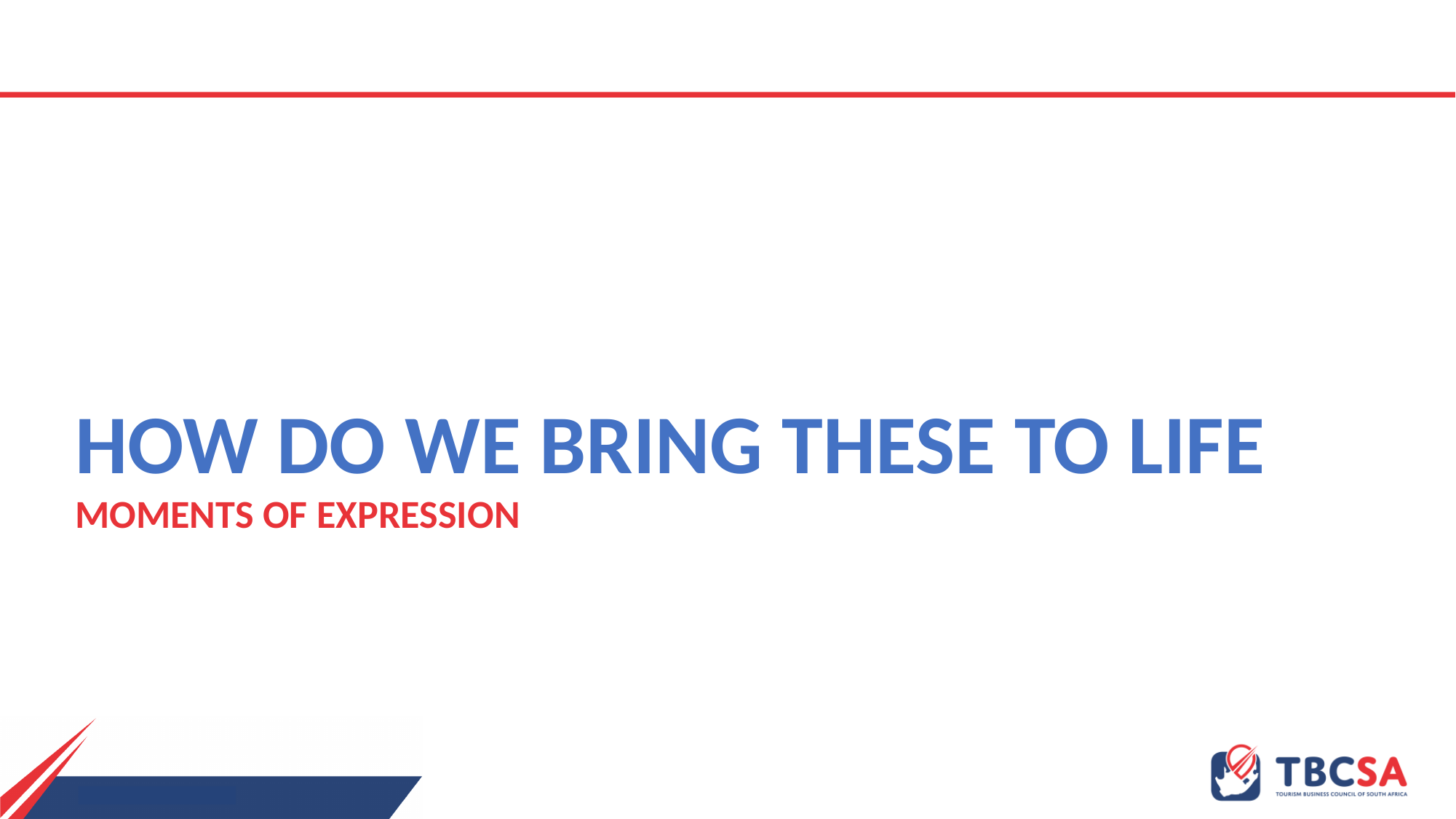

HOW DO WE BRING THESE TO LIFE
MOMENTS OF EXPRESSION